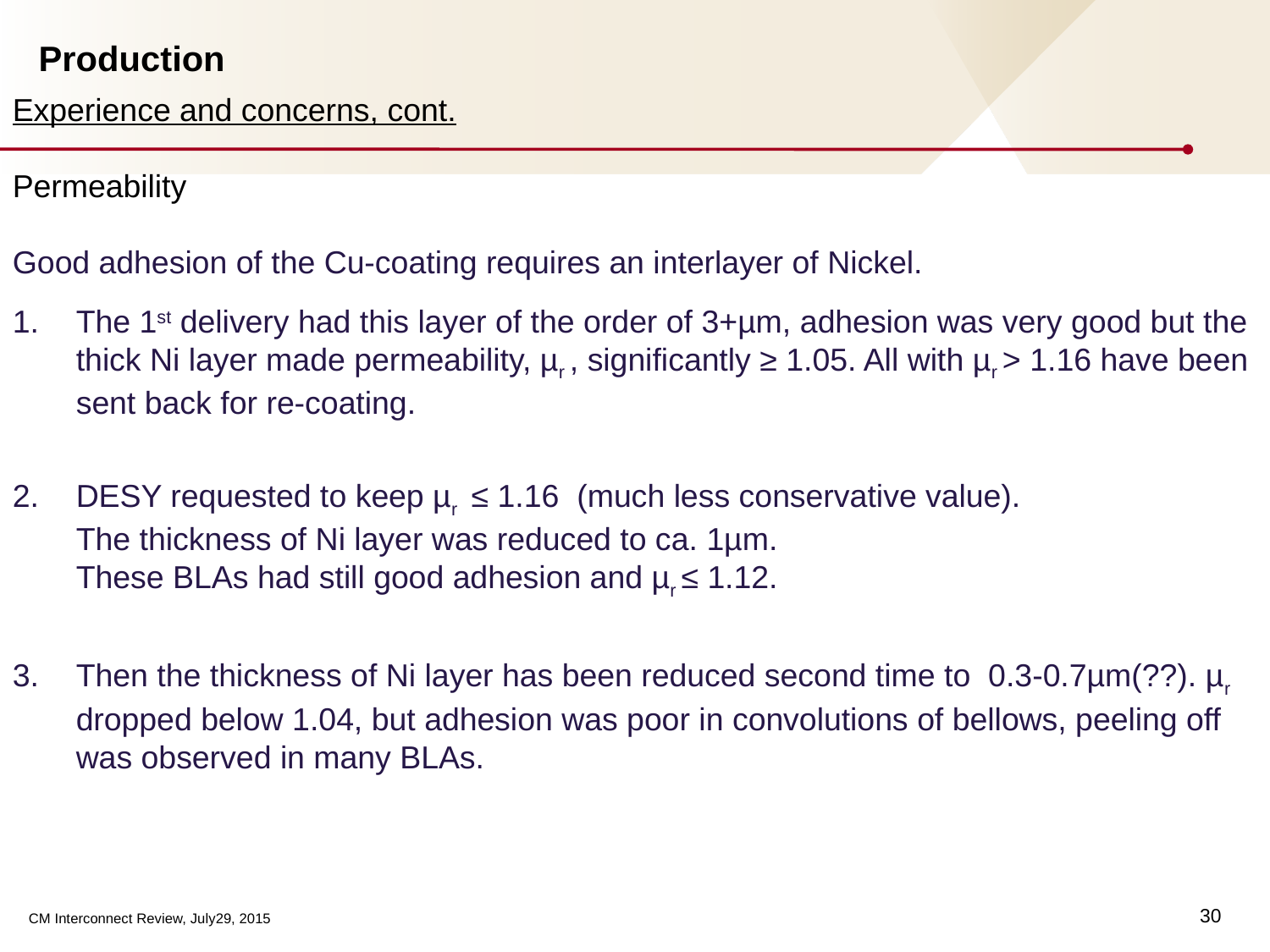

# Production
Experience and concerns, cont.

Permeability

Good adhesion of the Cu-coating requires an interlayer of Nickel.

The 1st delivery had this layer of the order of 3+µm, adhesion was very good but the thick Ni layer made permeability, µr , significantly ≥ 1.05. All with µr > 1.16 have been sent back for re-coating.

DESY requested to keep µr  ≤ 1.16  (much less conservative value).
The thickness of Ni layer was reduced to ca. 1µm.
These BLAs had still good adhesion and µr ≤ 1.12.

Then the thickness of Ni layer has been reduced second time to  0.3-0.7µm(??). µr dropped below 1.04, but adhesion was poor in convolutions of bellows, peeling off was observed in many BLAs.
30
CM Interconnect Review, July29, 2015